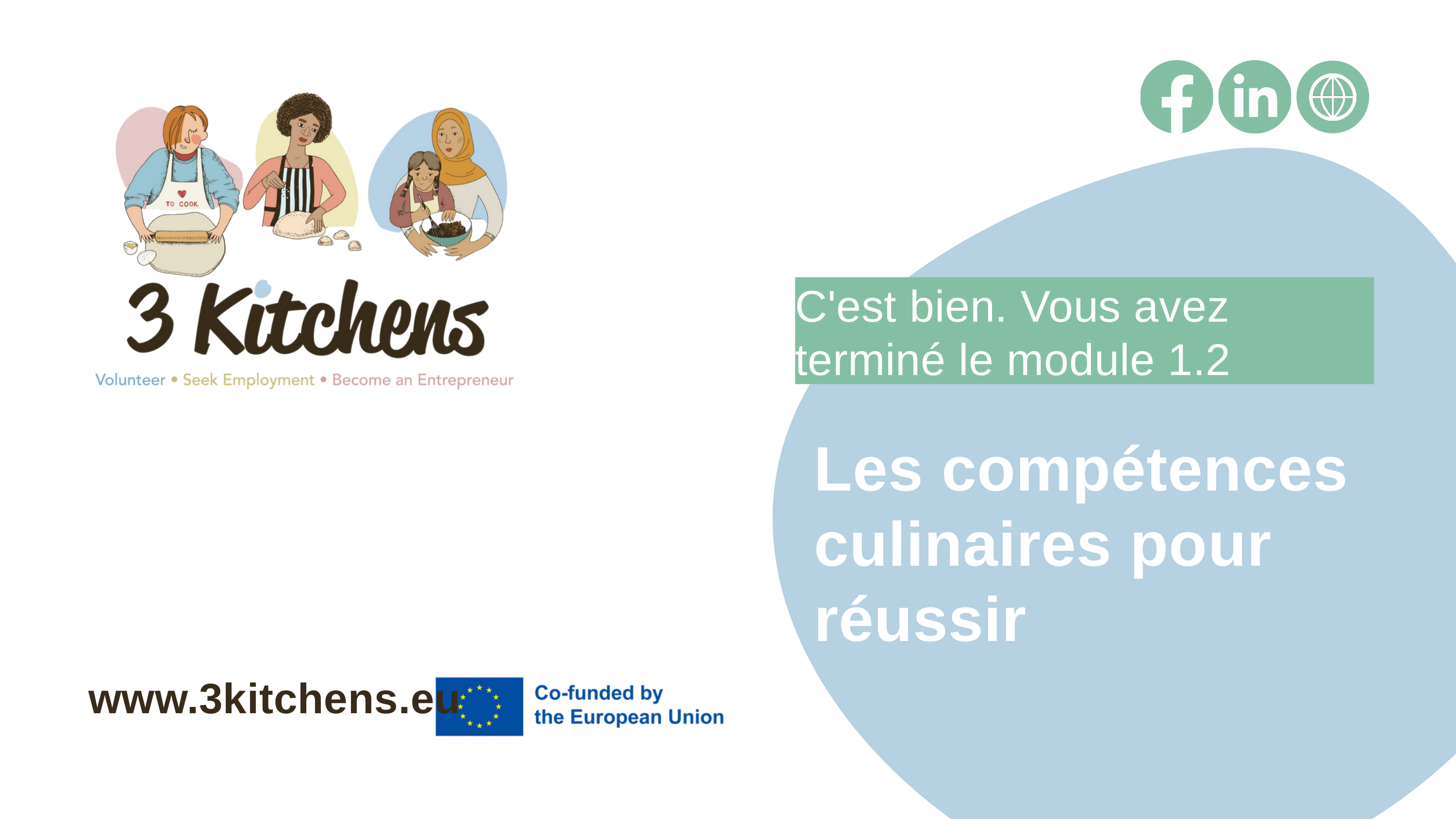

C'est bien. Vous avez terminé le module 1.2
Les compétences culinaires pour réussir

www.3kitchens.eu